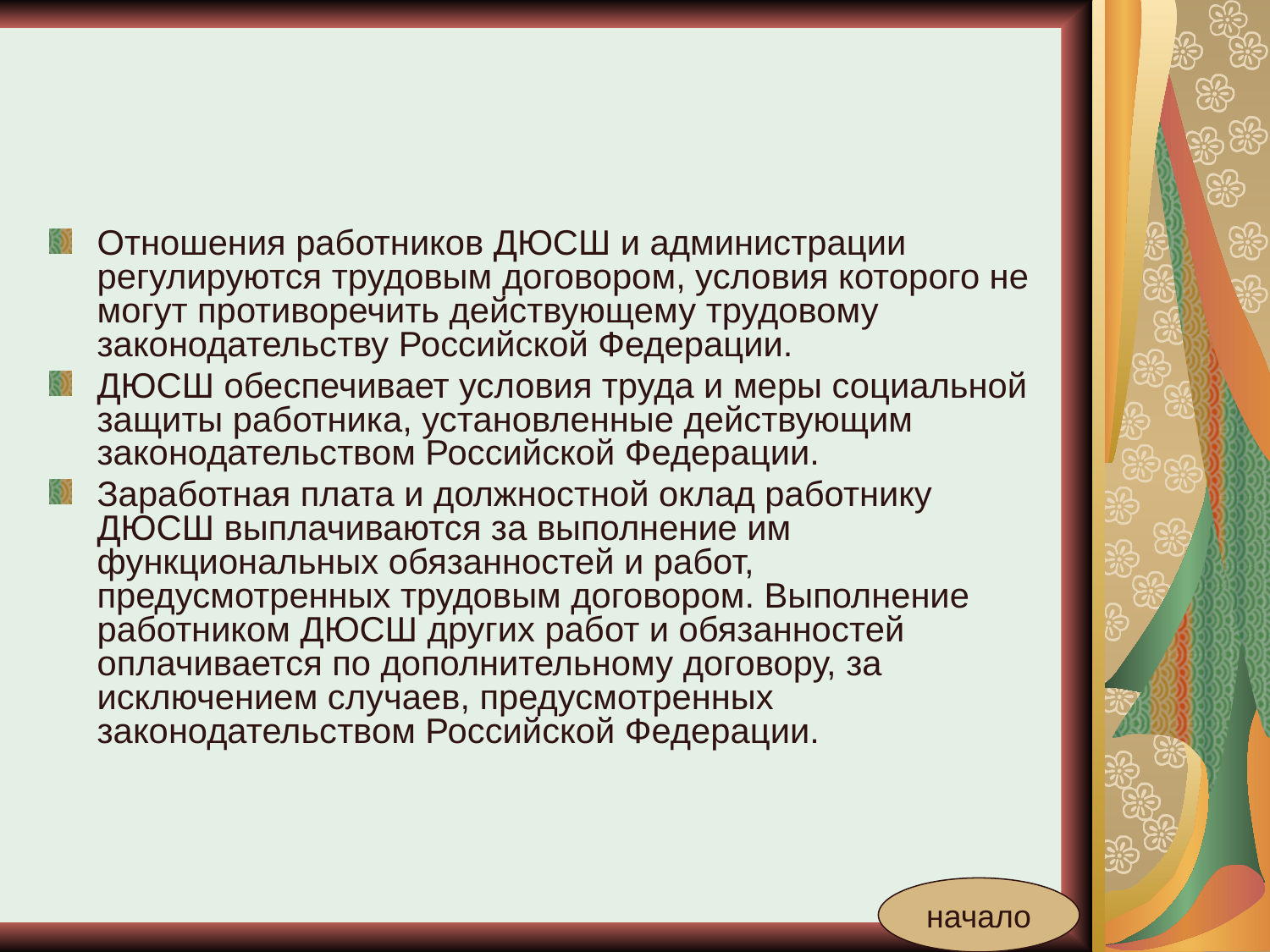

#
Отношения работников ДЮСШ и администрации регулируются трудовым договором, условия которого не могут противоречить действующему трудовому законодательству Российской Федерации.
ДЮСШ обеспечивает условия труда и меры социальной защиты работника, установленные действующим законодательством Российской Федерации.
Заработная плата и должностной оклад работнику ДЮСШ выплачиваются за выполнение им функциональных обязанностей и работ, предусмотренных трудовым договором. Выполнение работником ДЮСШ других работ и обязанностей оплачивается по дополнительному договору, за исключением случаев, предусмотренных законодательством Российской Федерации.
начало